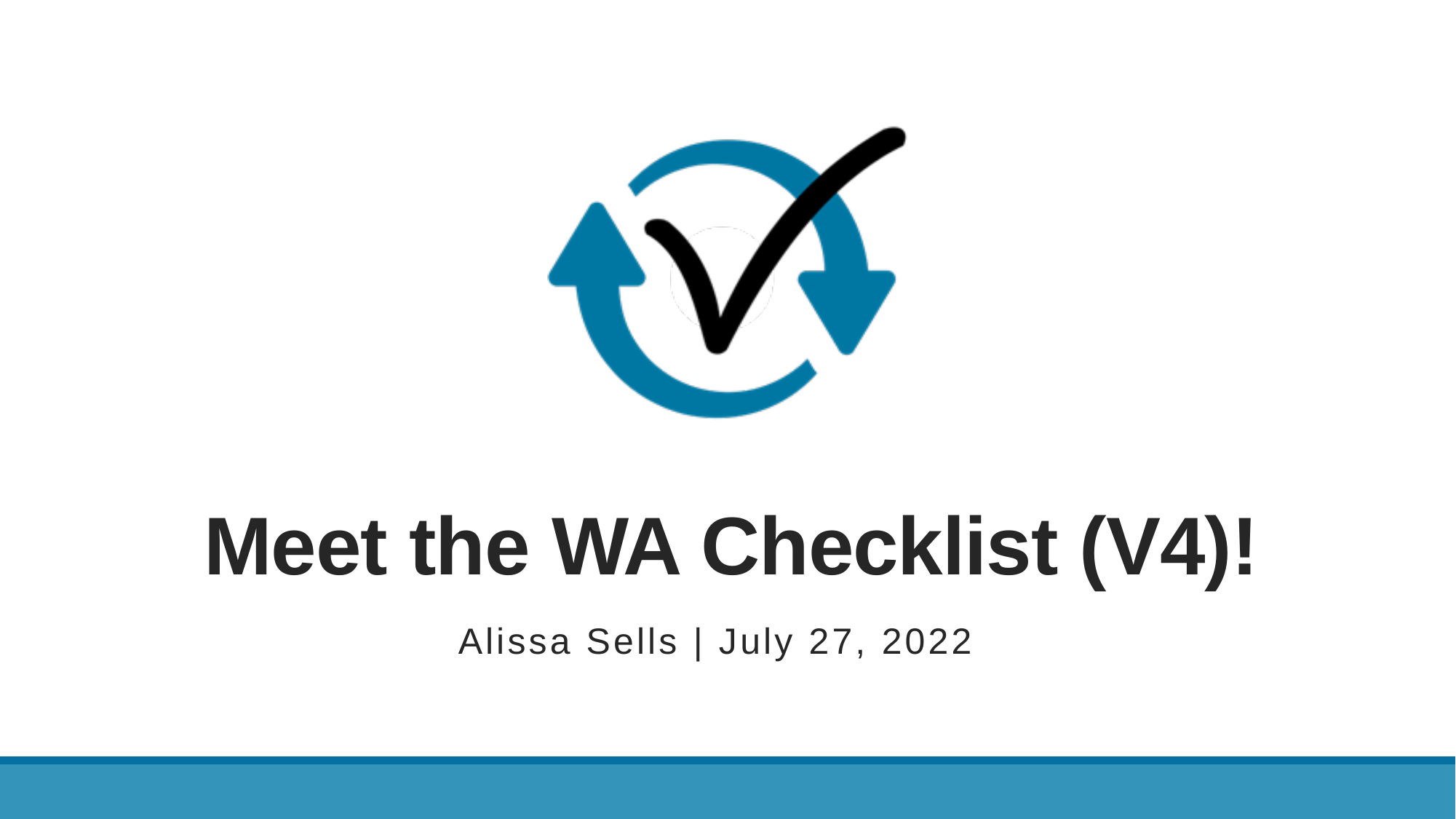

# Meet the WA Checklist (V4)!
Alissa Sells | July 27, 2022